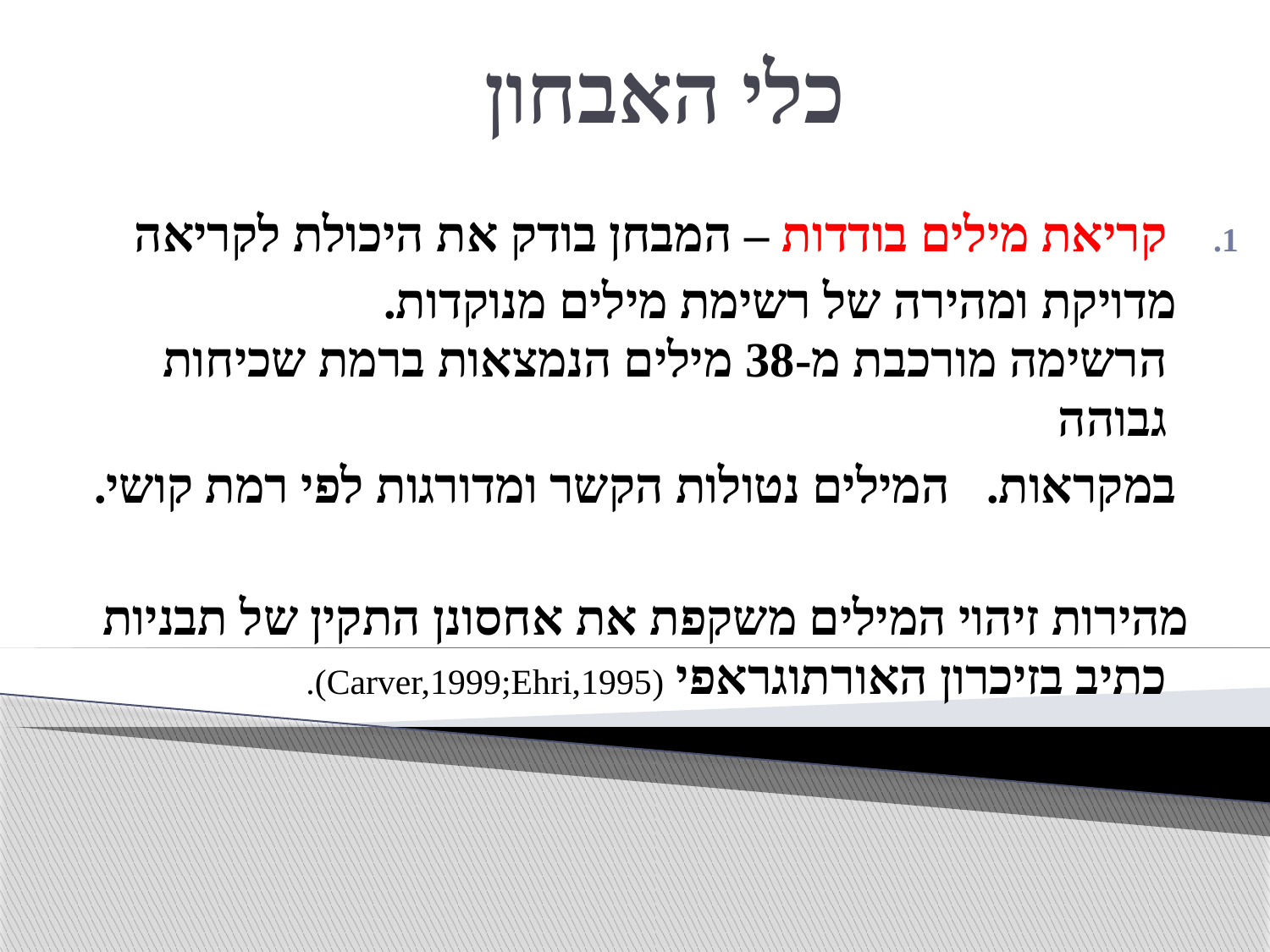

# כלי האבחון
קריאת מילים בודדות – המבחן בודק את היכולת לקריאה
     מדויקת ומהירה של רשימת מילים מנוקדות.                           הרשימה מורכבת מ-38 מילים הנמצאות ברמת שכיחות גבוהה
     במקראות.   המילים נטולות הקשר ומדורגות לפי רמת קושי.

    מהירות זיהוי המילים משקפת את אחסונן התקין של תבניות כתיב בזיכרון האורתוגראפי (Carver,1999;Ehri,1995).